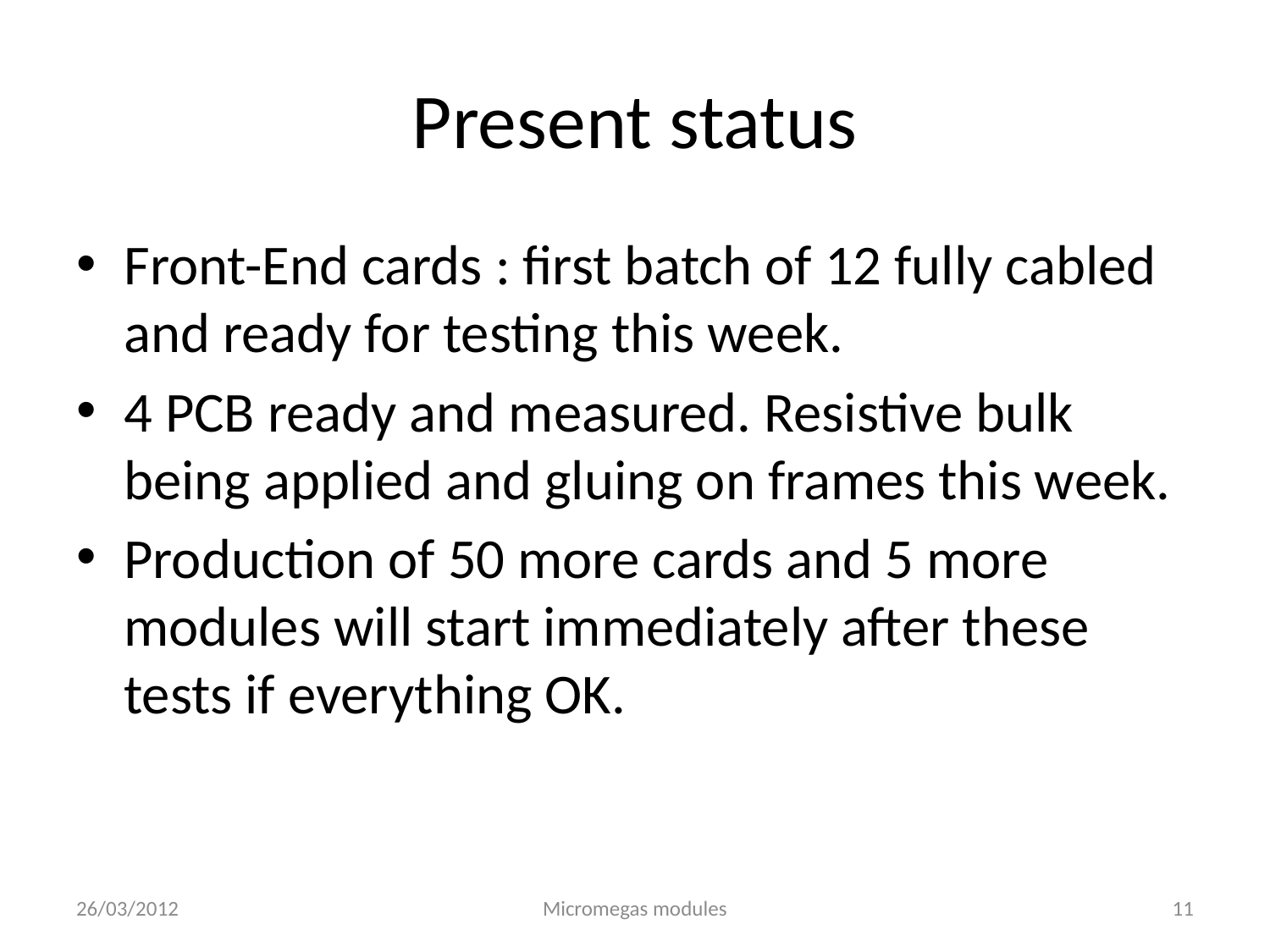

# Present status
Front-End cards : first batch of 12 fully cabled and ready for testing this week.
4 PCB ready and measured. Resistive bulk being applied and gluing on frames this week.
Production of 50 more cards and 5 more modules will start immediately after these tests if everything OK.
26/03/2012
Micromegas modules
11